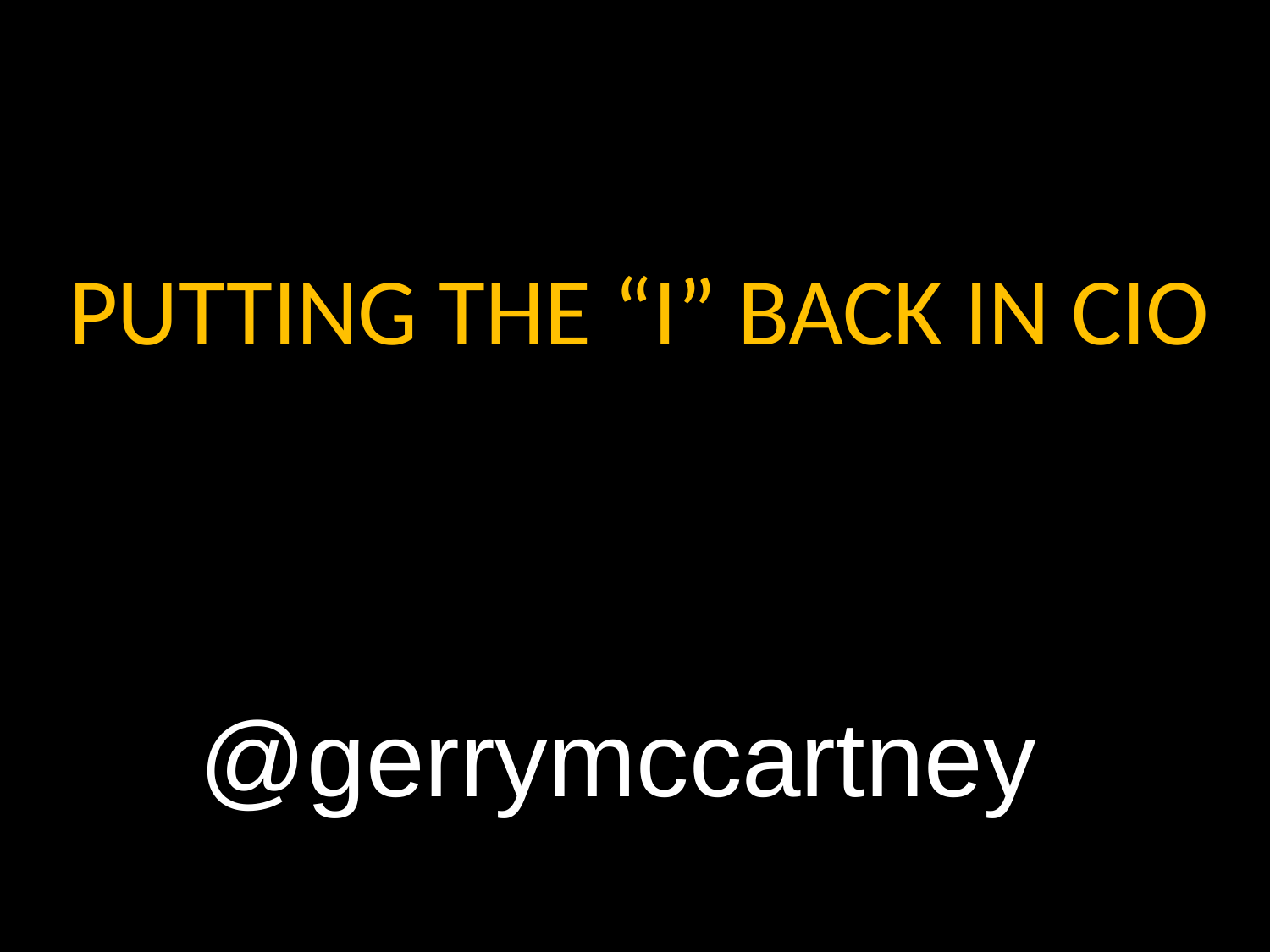

PUTTING THE “I” BACK IN CIO

@gerrymccartney